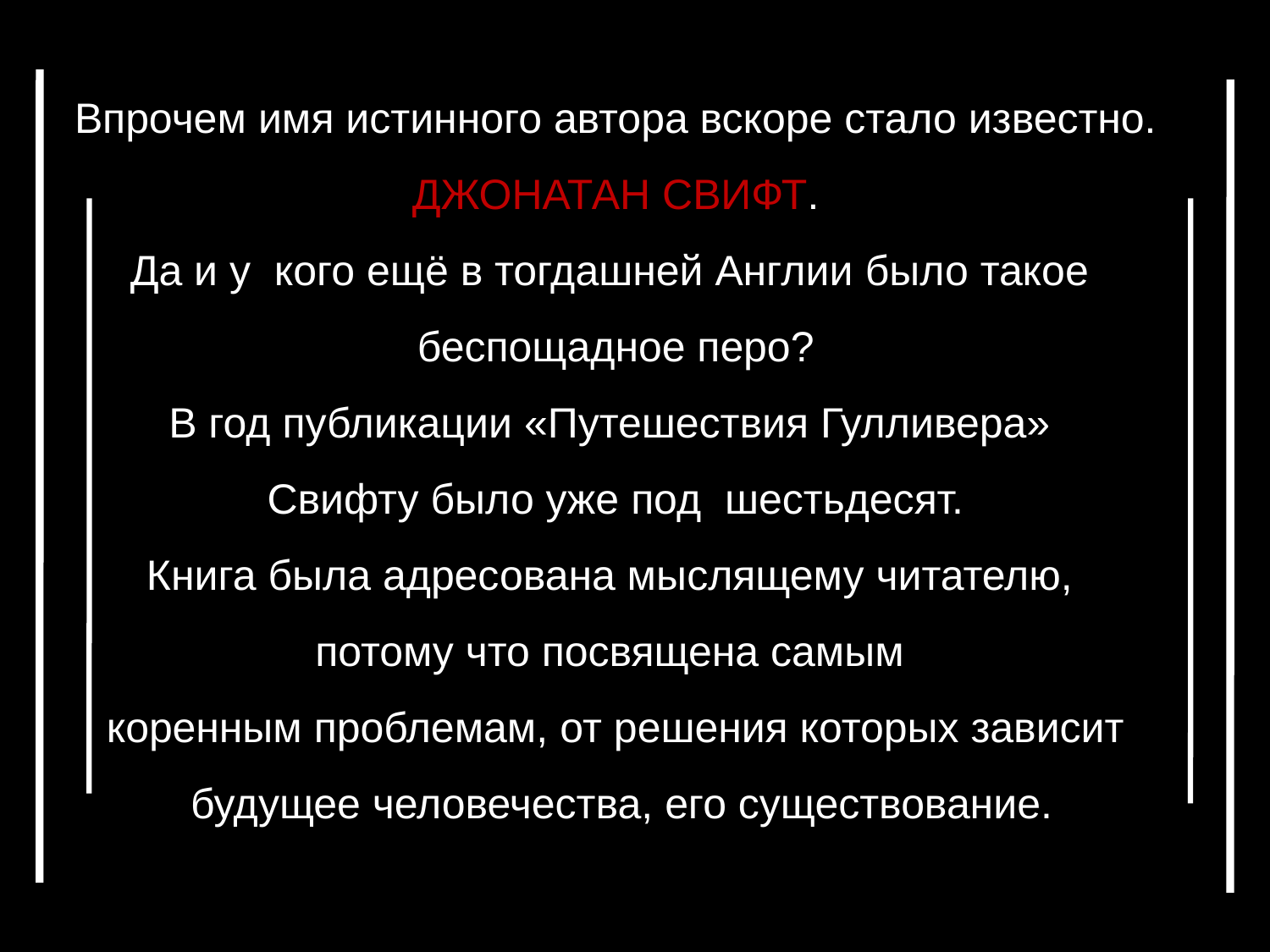

Впрочем имя истинного автора вскоре стало известно.
ДЖОНАТАН СВИФТ.
Да и у  кого ещё в тогдашней Англии было такое
беспощадное перо?
В год публикации «Путешествия Гулливера»
Свифту было уже под  шестьдесят.
Книга была адресована мыслящему читателю,
потому что посвящена самым
коренным проблемам, от решения которых зависит
 будущее человечества, его существование.